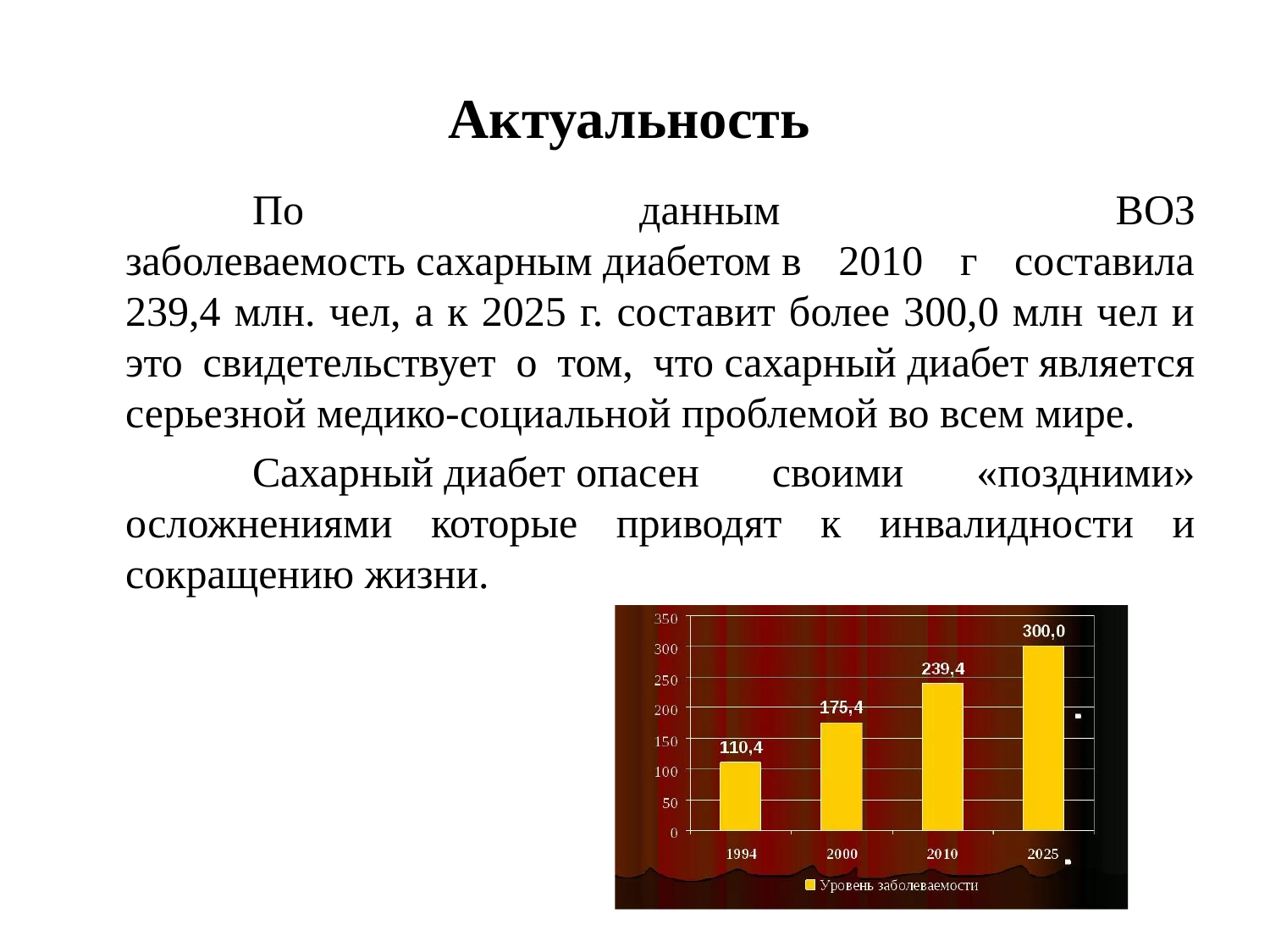

# Актуальность
		По данным ВОЗ заболеваемость сахарным диабетом в 2010 г составила 239,4 млн. чел, а к 2025 г. составит более 300,0 млн чел и это свидетельствует о том, что сахарный диабет является серьезной медико-социальной проблемой во всем мире.
		Сахарный диабет опасен своими «поздними» осложнениями которые приводят к инвалидности и сокращению жизни.